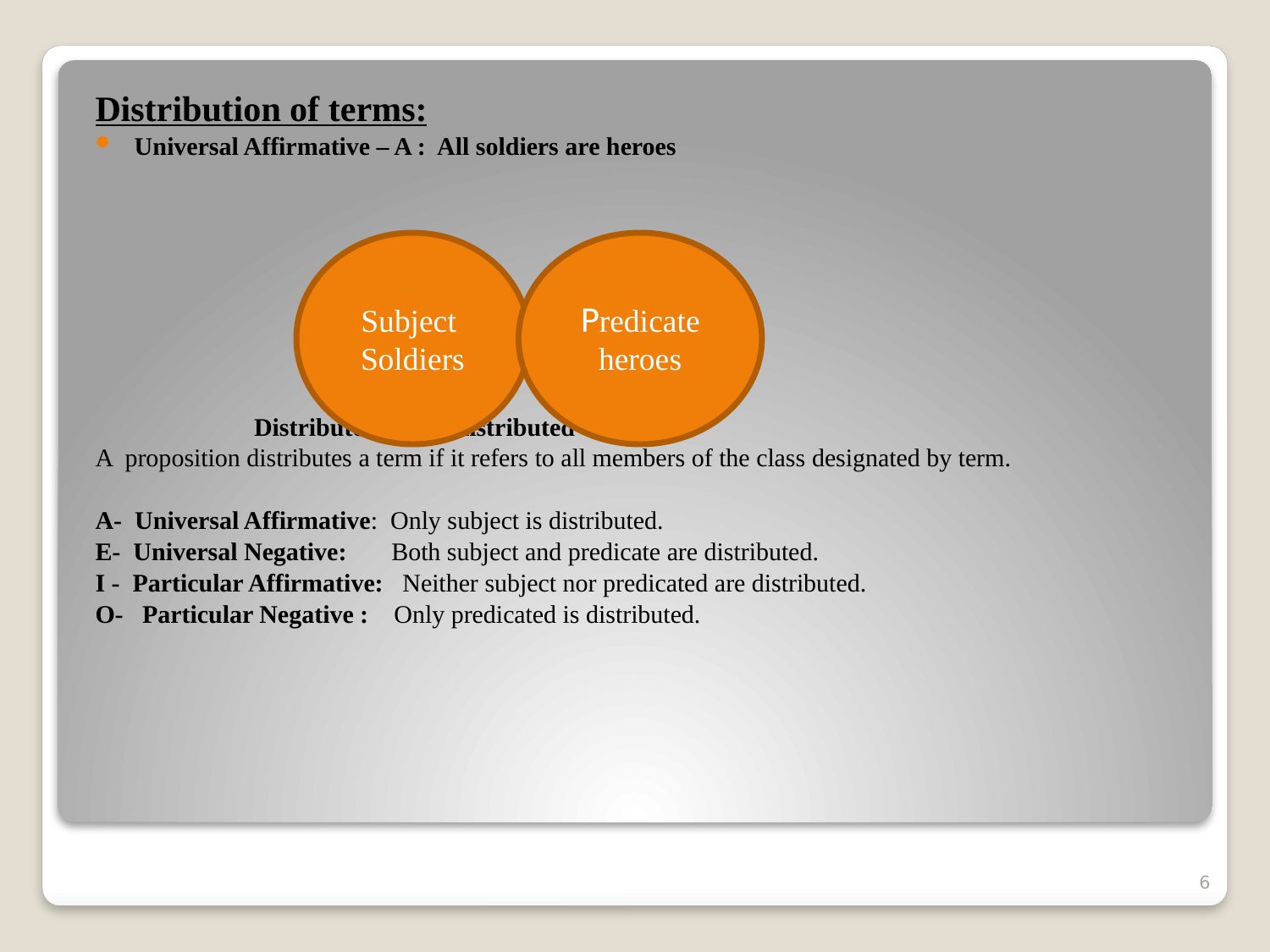

Distribution of terms:
  Universal Affirmative – A :  All soldiers are heroes

                         Distributed       Undistributed
A  proposition distributes a term if it refers to all members of the class designated by term.

A-  Universal Affirmative:  Only subject is distributed.
E-  Universal Negative:       Both subject and predicate are distributed.
I -  Particular Affirmative:   Neither subject nor predicated are distributed.
O-   Particular Negative :    Only predicated is distributed.

Subject
Soldiers
Predicate
heroes
#
6